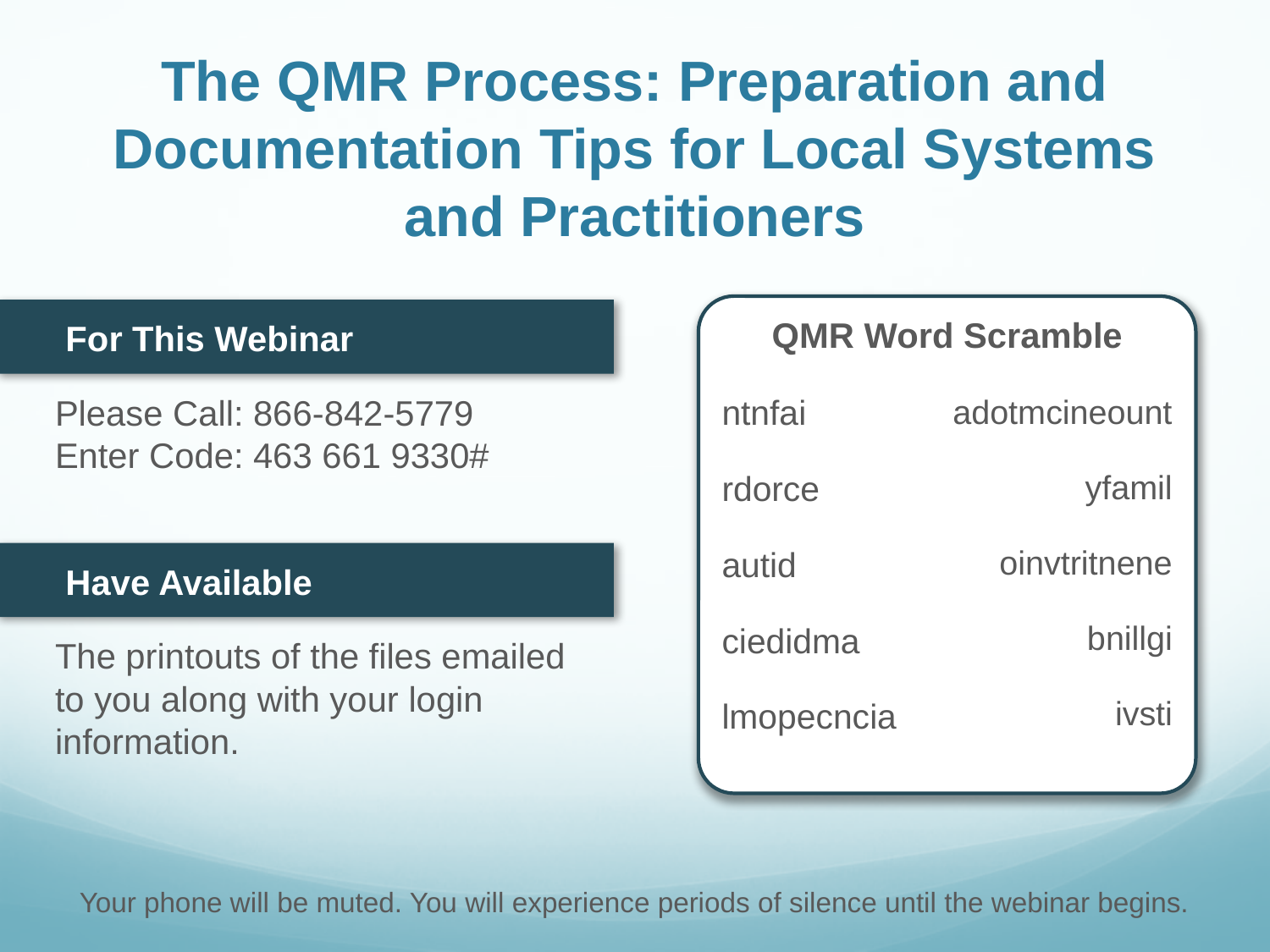

# The QMR Process: Preparation and Documentation Tips for Local Systems and Practitioners

QMR Word Scramble

For This Webinar

Please Call: 866-842-5779
Enter Code: 463 661 9330#

ntnfai
rdorce
autid
ciedidma
lmopecncia

adotmcineount
yfamil
oinvtritnene
bnillgi
ivsti

Have Available

The printouts of the files emailed to you along with your login information.

Your phone will be muted. You will experience periods of silence until the webinar begins.